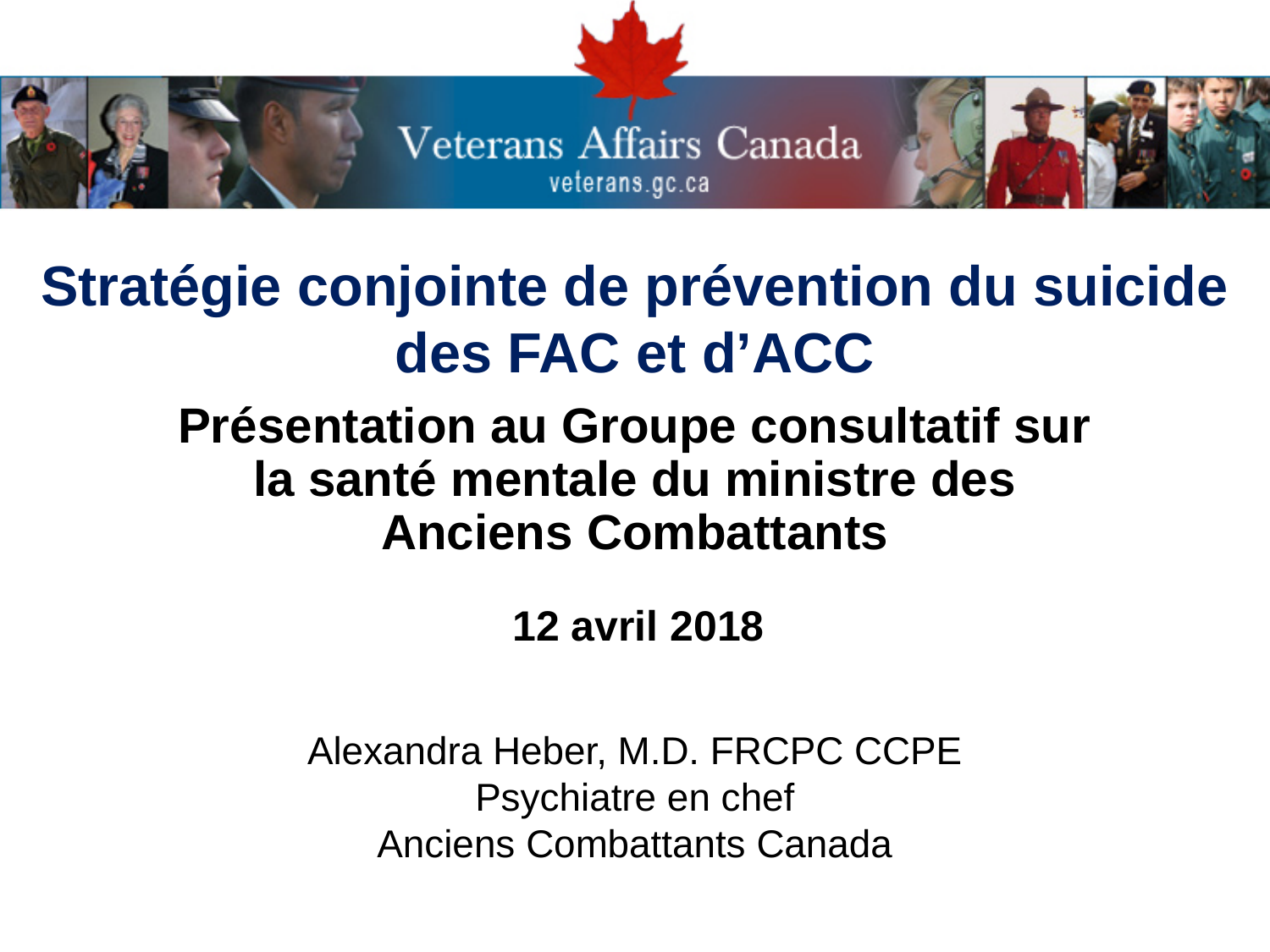

Stratégie conjointe de prévention du suicide
des FAC et d’ACC
# Présentation au Groupe consultatif sur la santé mentale du ministre des Anciens Combattants
12 avril 2018
Alexandra Heber, M.D. FRCPC CCPE
Psychiatre en chef
Anciens Combattants Canada